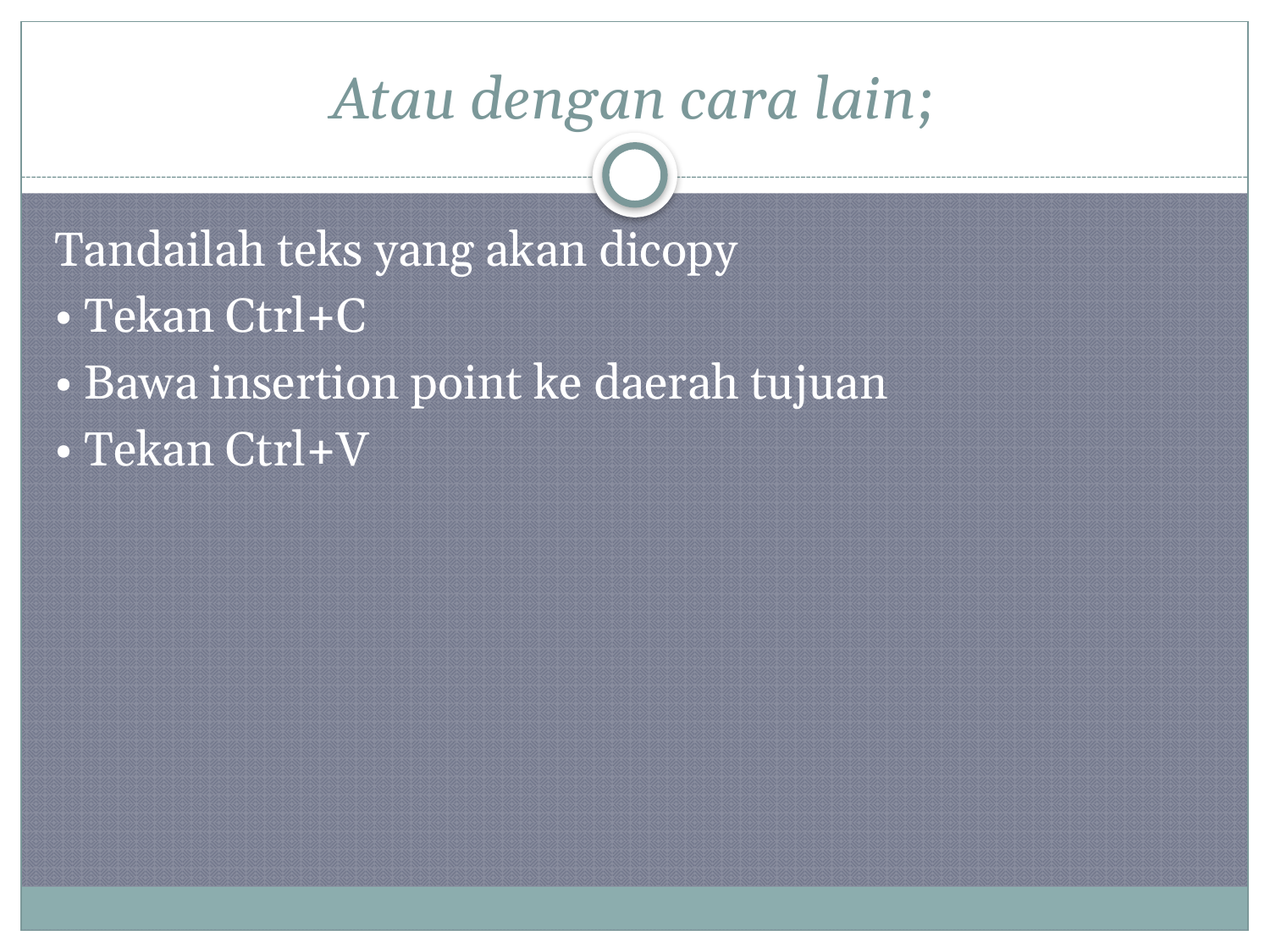

# Atau dengan cara lain;
Tandailah teks yang akan dicopy
• Tekan Ctrl+C
• Bawa insertion point ke daerah tujuan
• Tekan Ctrl+V